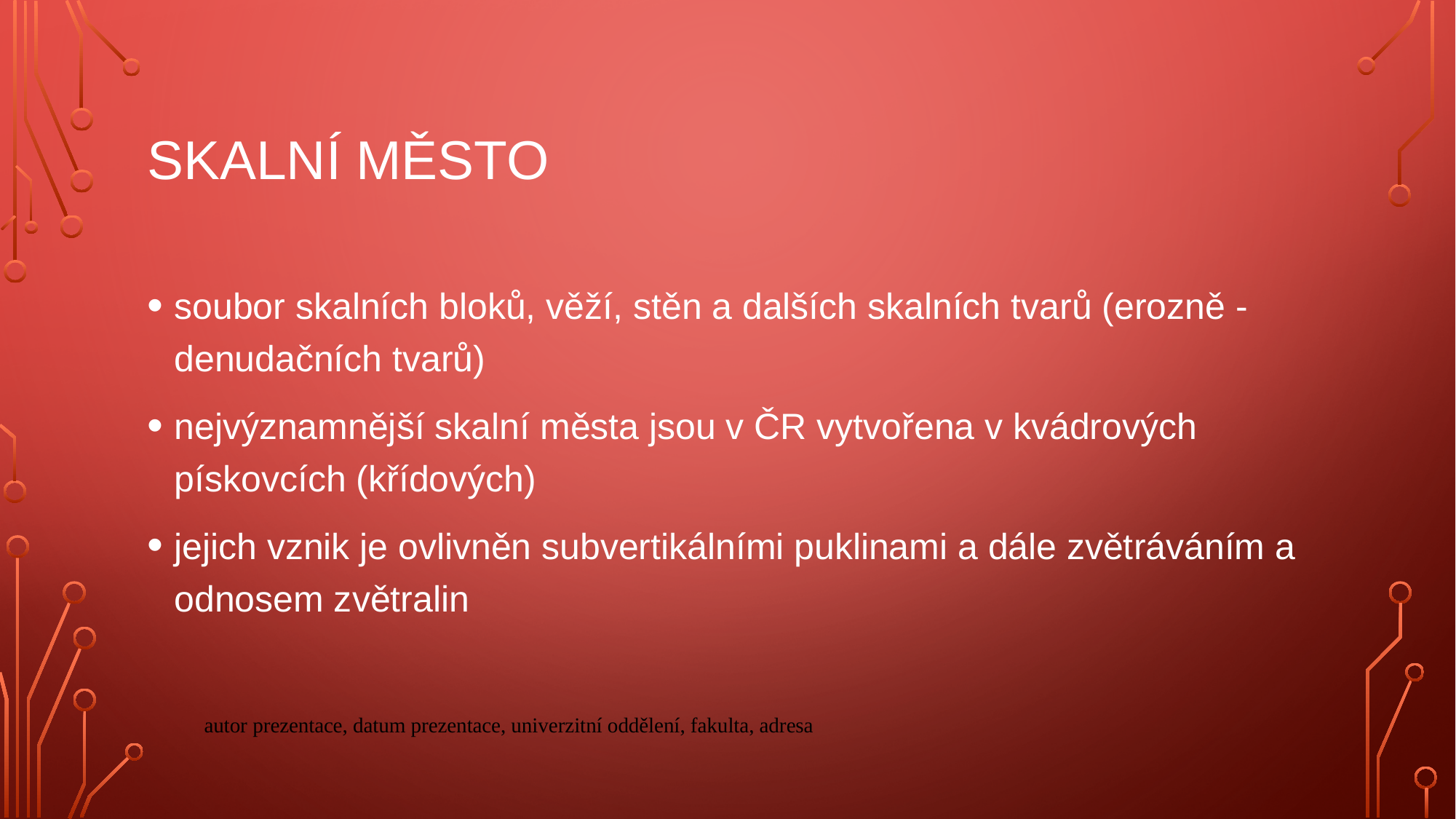

# Skalní město
soubor skalních bloků, věží, stěn a dalších skalních tvarů (erozně -denudačních tvarů)
nejvýznamnější skalní města jsou v ČR vytvořena v kvádrových pískovcích (křídových)
jejich vznik je ovlivněn subvertikálními puklinami a dále zvětráváním a odnosem zvětralin
autor prezentace, datum prezentace, univerzitní oddělení, fakulta, adresa